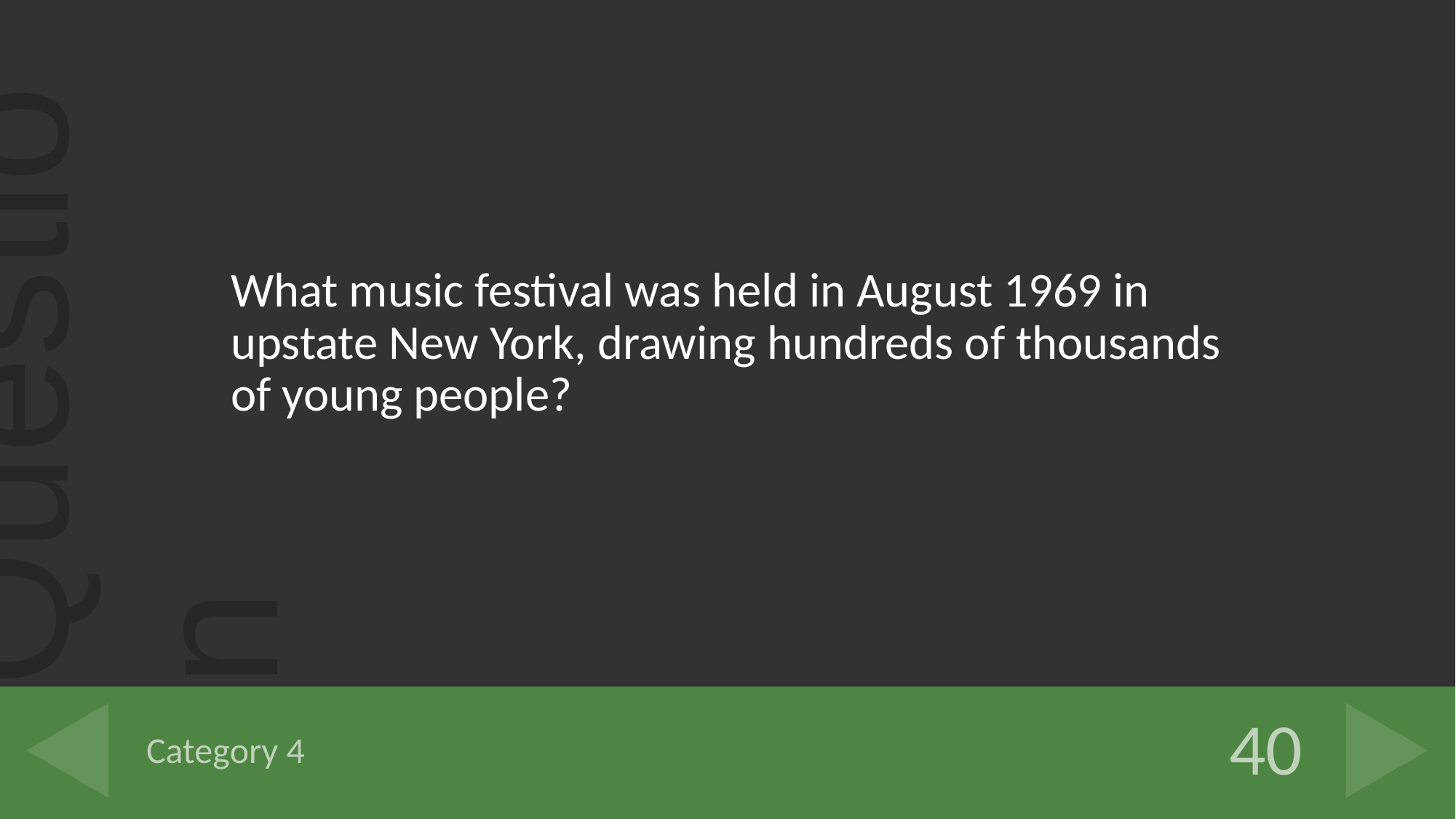

What music festival was held in August 1969 in upstate New York, drawing hundreds of thousands of young people?
# Category 4
40